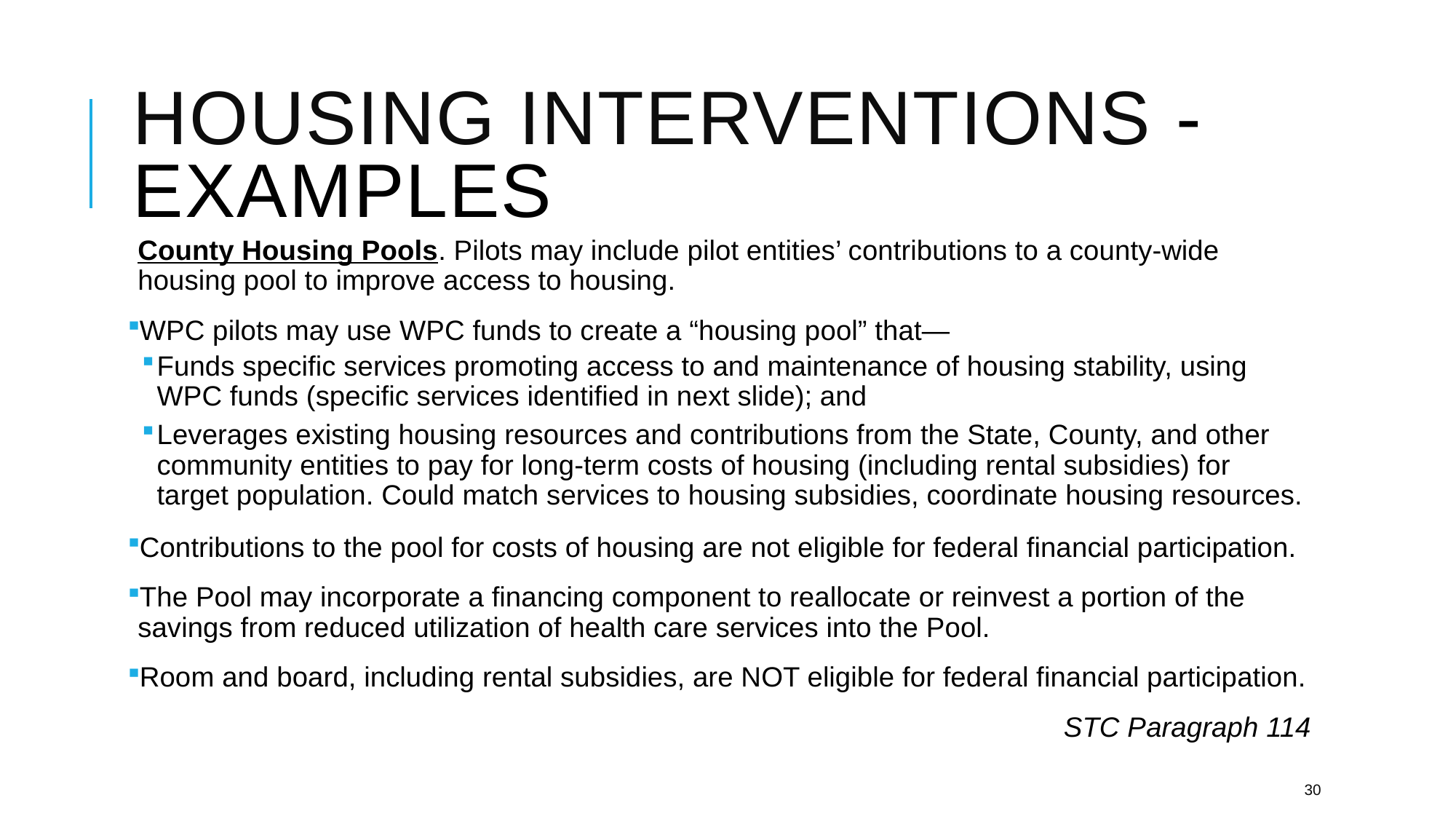

# Housing interventions - EXAMPLES
County Housing Pools. Pilots may include pilot entities’ contributions to a county-wide housing pool to improve access to housing.
WPC pilots may use WPC funds to create a “housing pool” that—
Funds specific services promoting access to and maintenance of housing stability, using WPC funds (specific services identified in next slide); and
Leverages existing housing resources and contributions from the State, County, and other community entities to pay for long-term costs of housing (including rental subsidies) for target population. Could match services to housing subsidies, coordinate housing resources.
Contributions to the pool for costs of housing are not eligible for federal financial participation.
The Pool may incorporate a financing component to reallocate or reinvest a portion of the savings from reduced utilization of health care services into the Pool.
Room and board, including rental subsidies, are NOT eligible for federal financial participation.
STC Paragraph 114

30